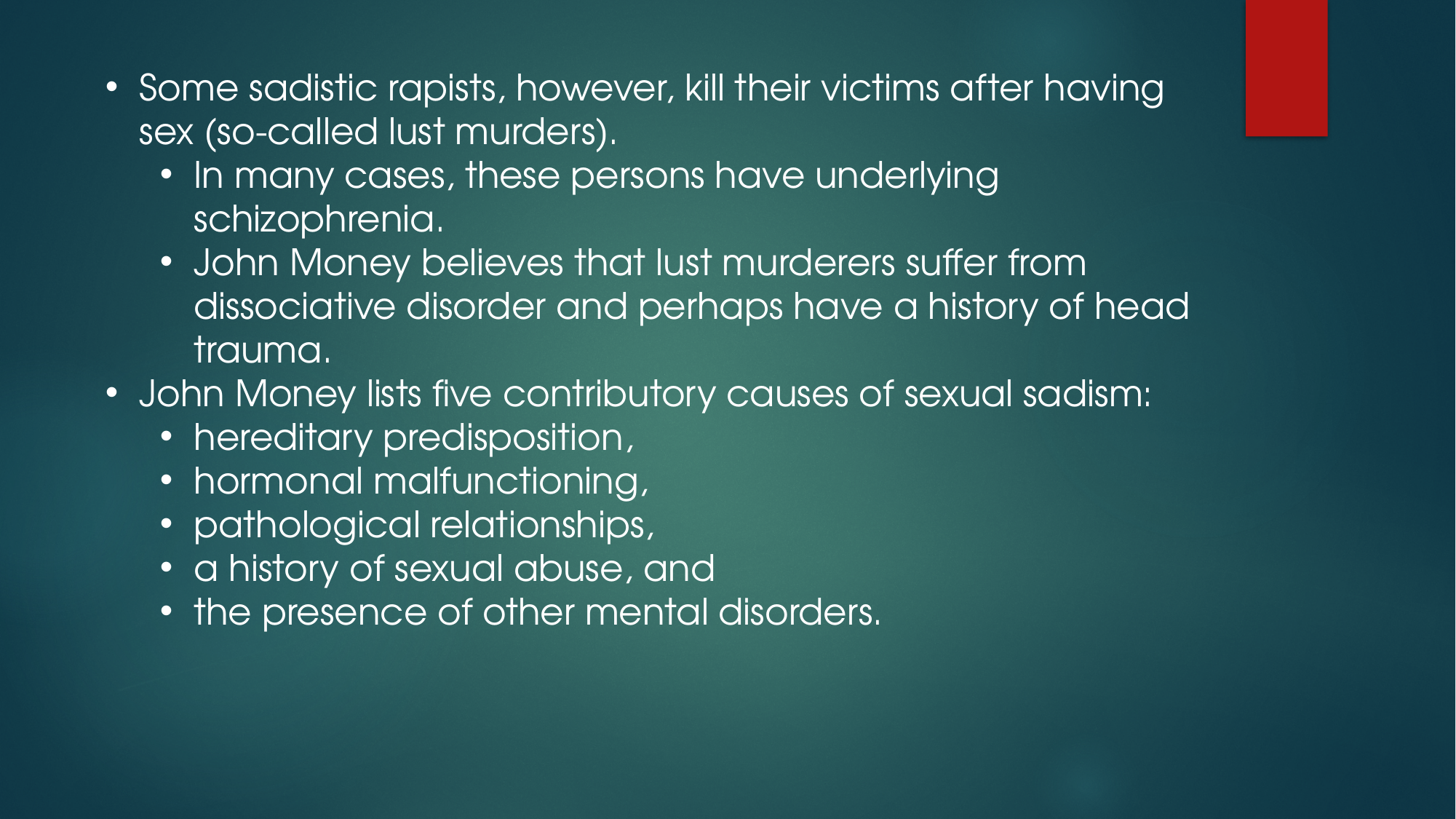

Some sadistic rapists, however, kill their victims after having sex (so-called lust murders).
In many cases, these persons have underlying schizophrenia.
John Money believes that lust murderers suffer from dissociative disorder and perhaps have a history of head trauma.
John Money lists five contributory causes of sexual sadism:
hereditary predisposition,
hormonal malfunctioning,
pathological relationships,
a history of sexual abuse, and
the presence of other mental disorders.